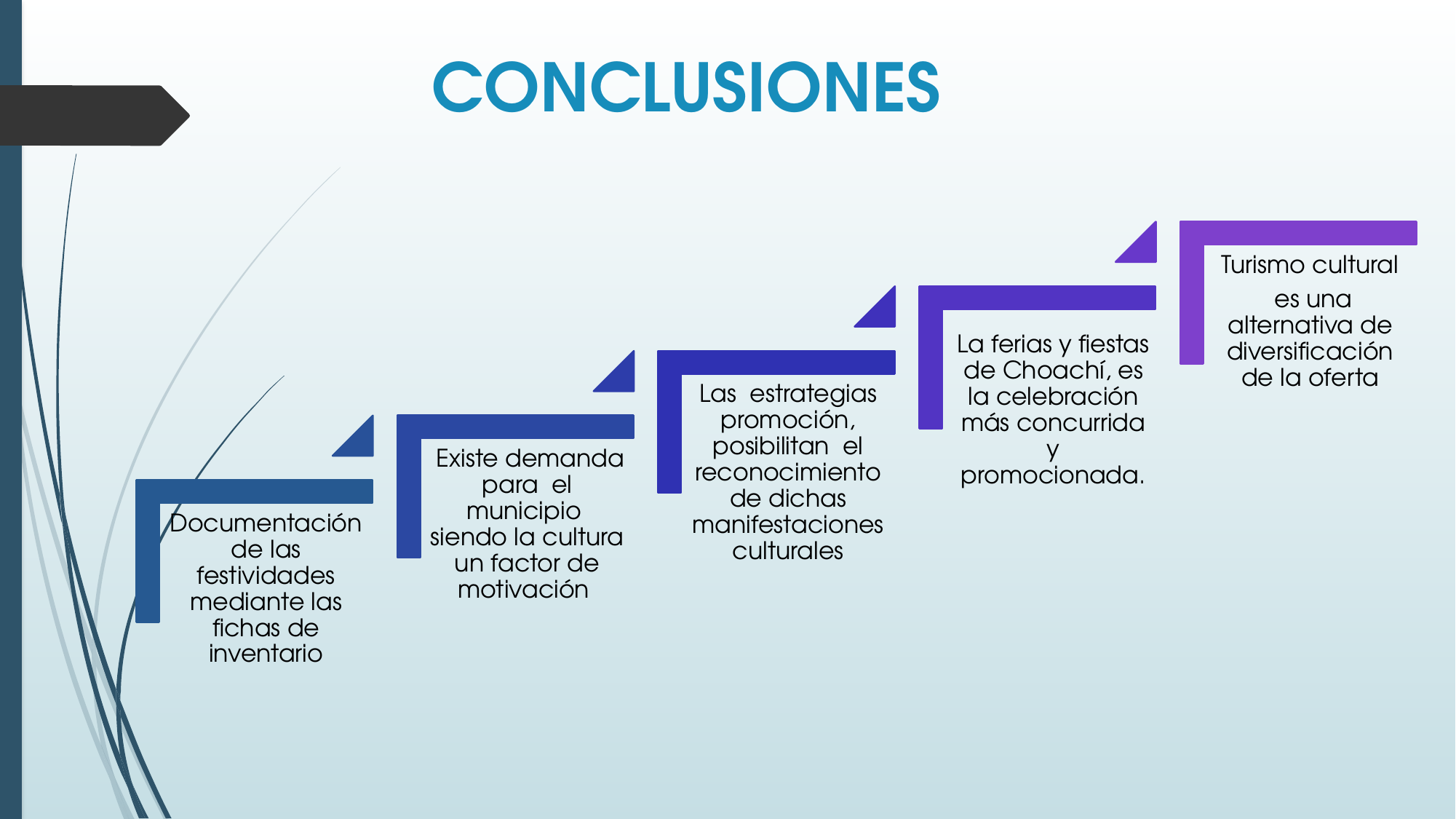

# CONCLUSIONES
Documentación de las festividades mediante las fichas de inventario
 Existe demanda para  el municipio  siendo la cultura un factor de motivación
Las  estrategias promoción, posibilitan  el reconocimiento de dichas manifestaciones culturales
La ferias y fiestas de Choachí, es la celebración más concurrida y promocionada.
Turismo cultural
 es una alternativa de diversificación de la oferta